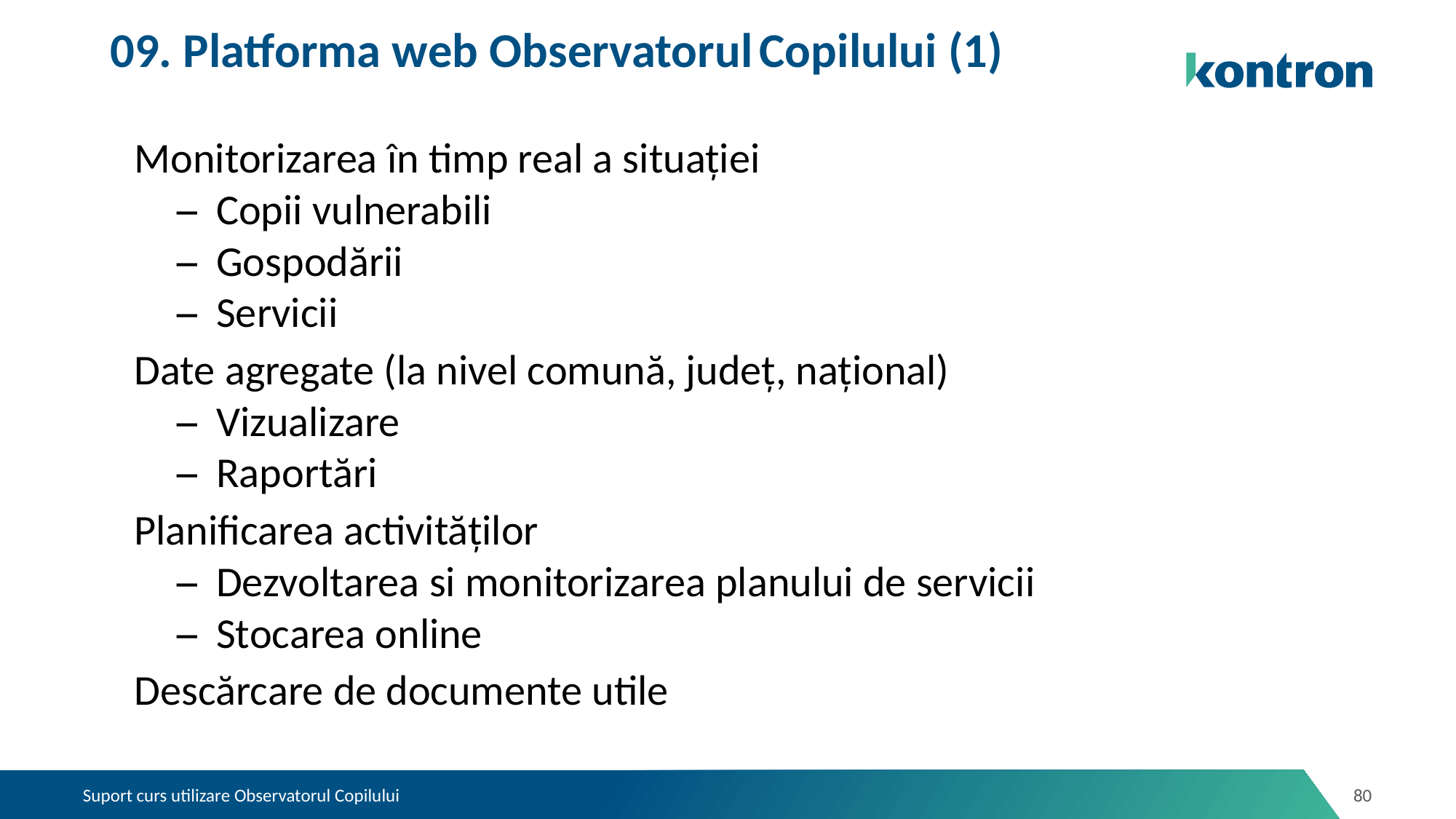

09. Platforma web Observatorul Copilului (1)
Monitorizarea în timp real a situației
Copii vulnerabili
Gospodării
Servicii
Date agregate (la nivel comună, județ, național)
Vizualizare
Raportări
Planificarea activităților
Dezvoltarea si monitorizarea planului de servicii
Stocarea online
Descărcare de documente utile
Suport curs utilizare Observatorul Copilului
80